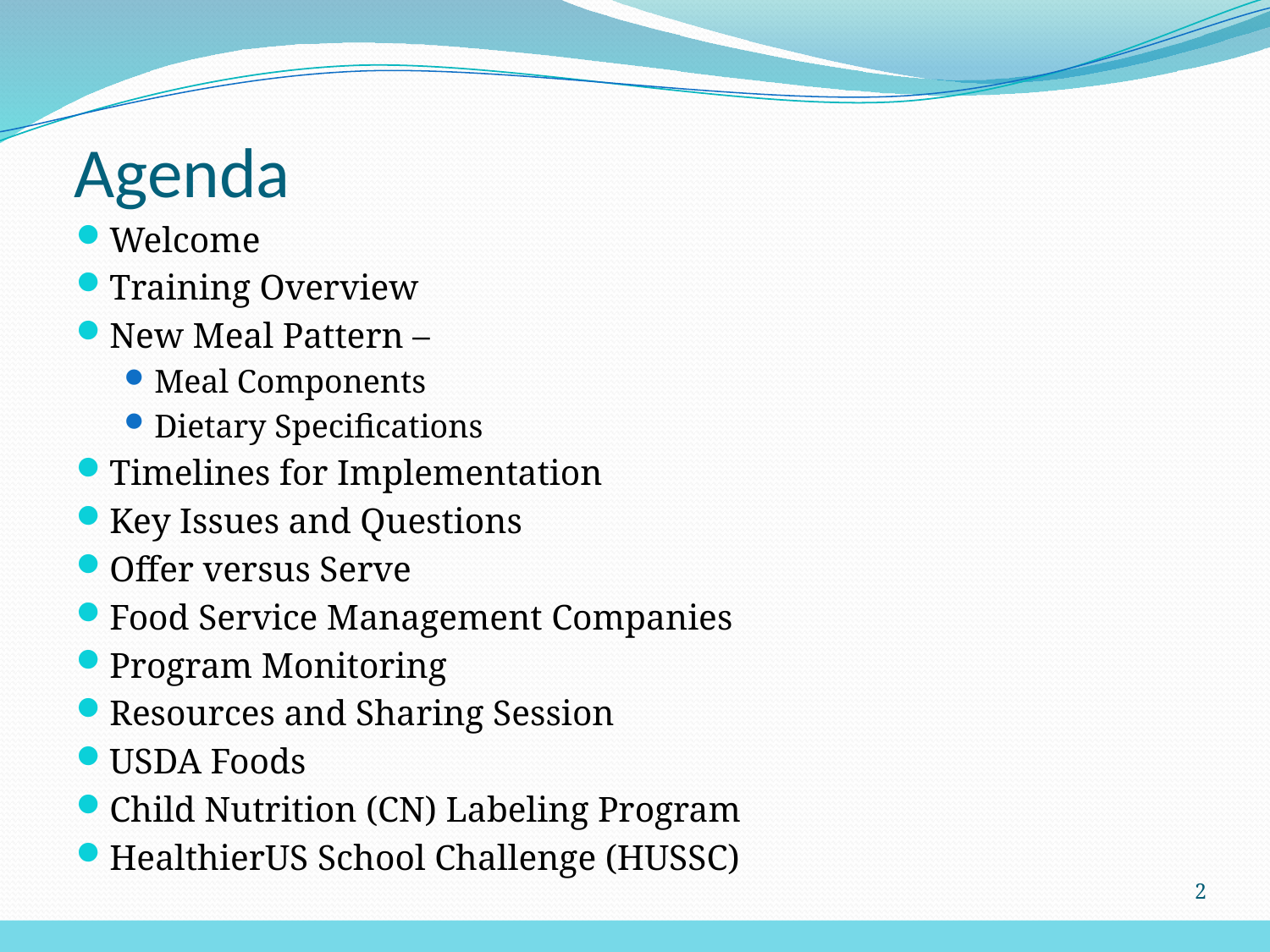

# Agenda
Welcome
Training Overview
New Meal Pattern –
Meal Components
Dietary Specifications
Timelines for Implementation
Key Issues and Questions
Offer versus Serve
Food Service Management Companies
Program Monitoring
Resources and Sharing Session
USDA Foods
Child Nutrition (CN) Labeling Program
HealthierUS School Challenge (HUSSC)
2